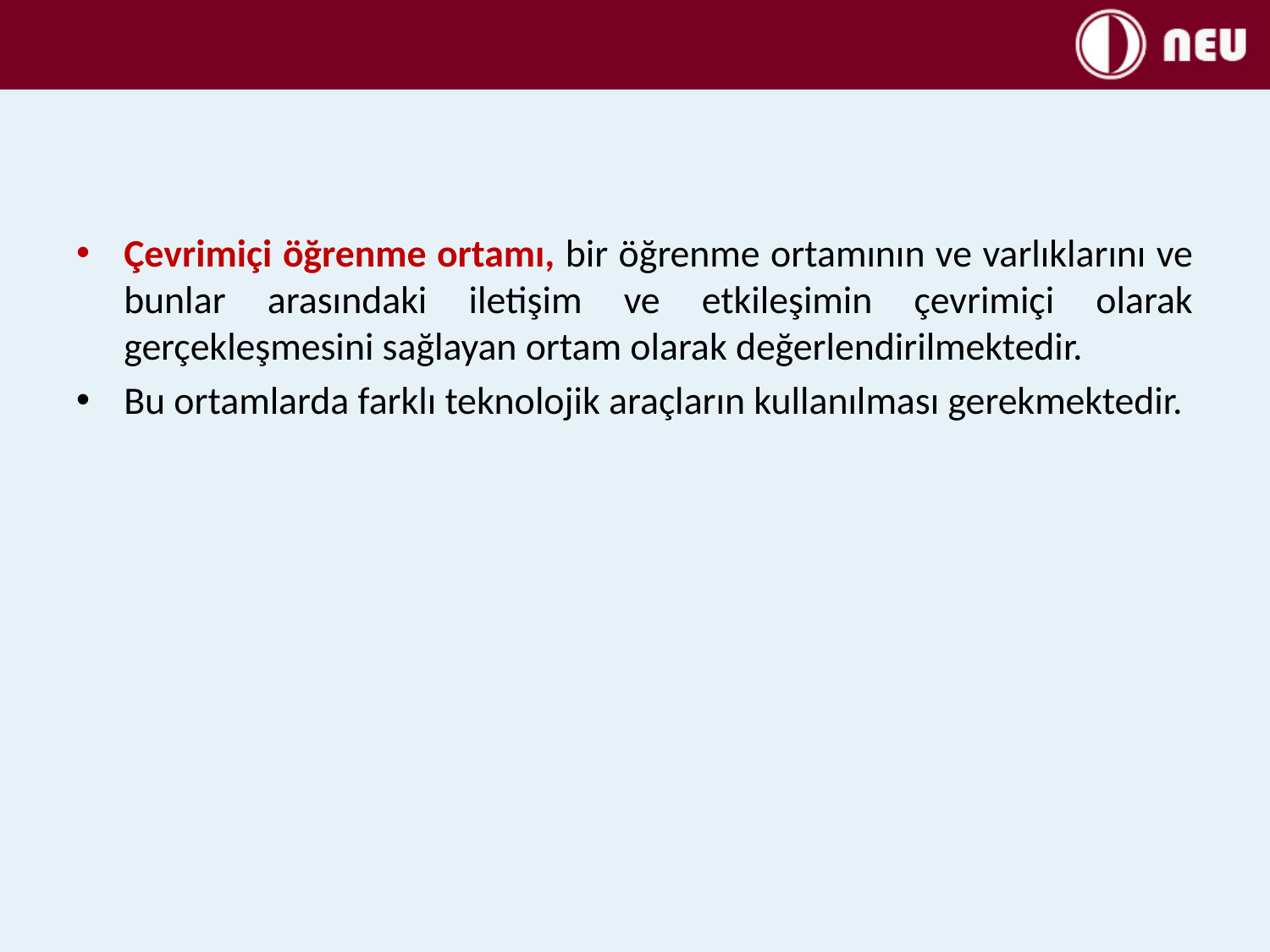

#
Çevrimiçi öğrenme ortamı, bir öğrenme ortamının ve varlıklarını ve bunlar arasındaki iletişim ve etkileşimin çevrimiçi olarak gerçekleşmesini sağlayan ortam olarak değerlendirilmektedir.
Bu ortamlarda farklı teknolojik araçların kullanılması gerekmektedir.